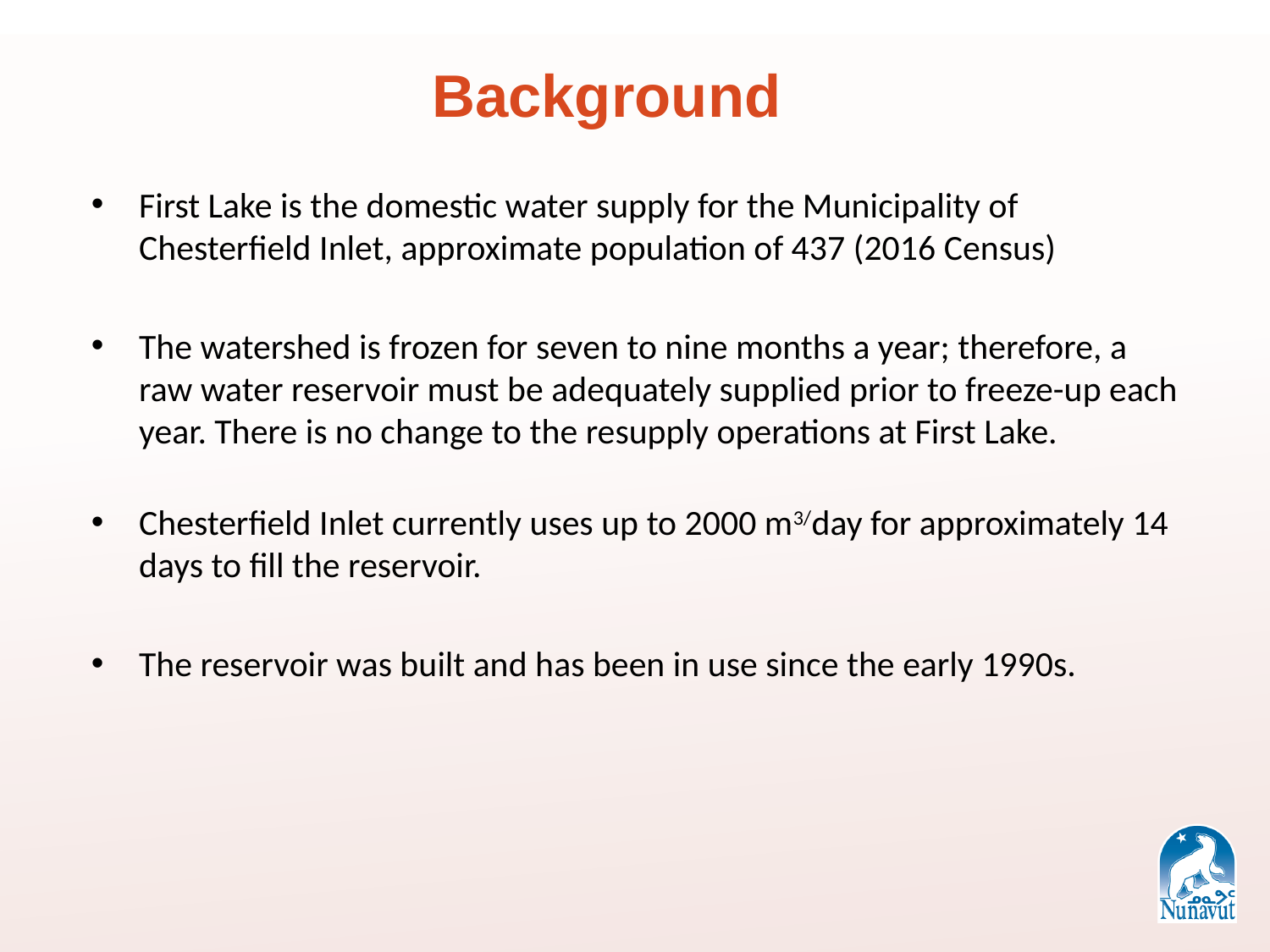

# Background
First Lake is the domestic water supply for the Municipality of Chesterfield Inlet, approximate population of 437 (2016 Census)

The watershed is frozen for seven to nine months a year; therefore, a raw water reservoir must be adequately supplied prior to freeze-up each year. There is no change to the resupply operations at First Lake.
Chesterfield Inlet currently uses up to 2000 m3/day for approximately 14 days to fill the reservoir.

The reservoir was built and has been in use since the early 1990s.